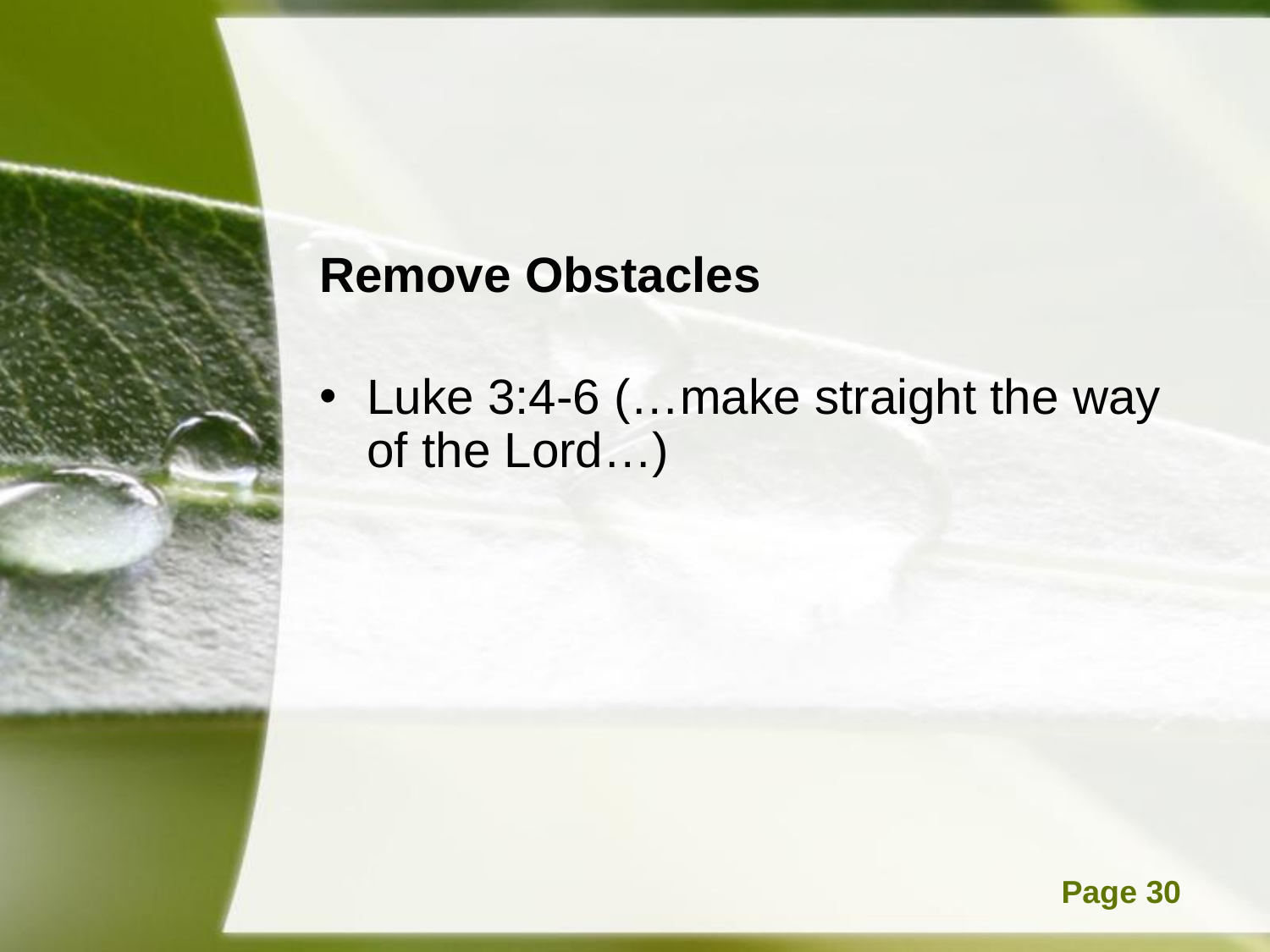

#
Remove Obstacles
Luke 3:4-6 (…make straight the way of the Lord…)